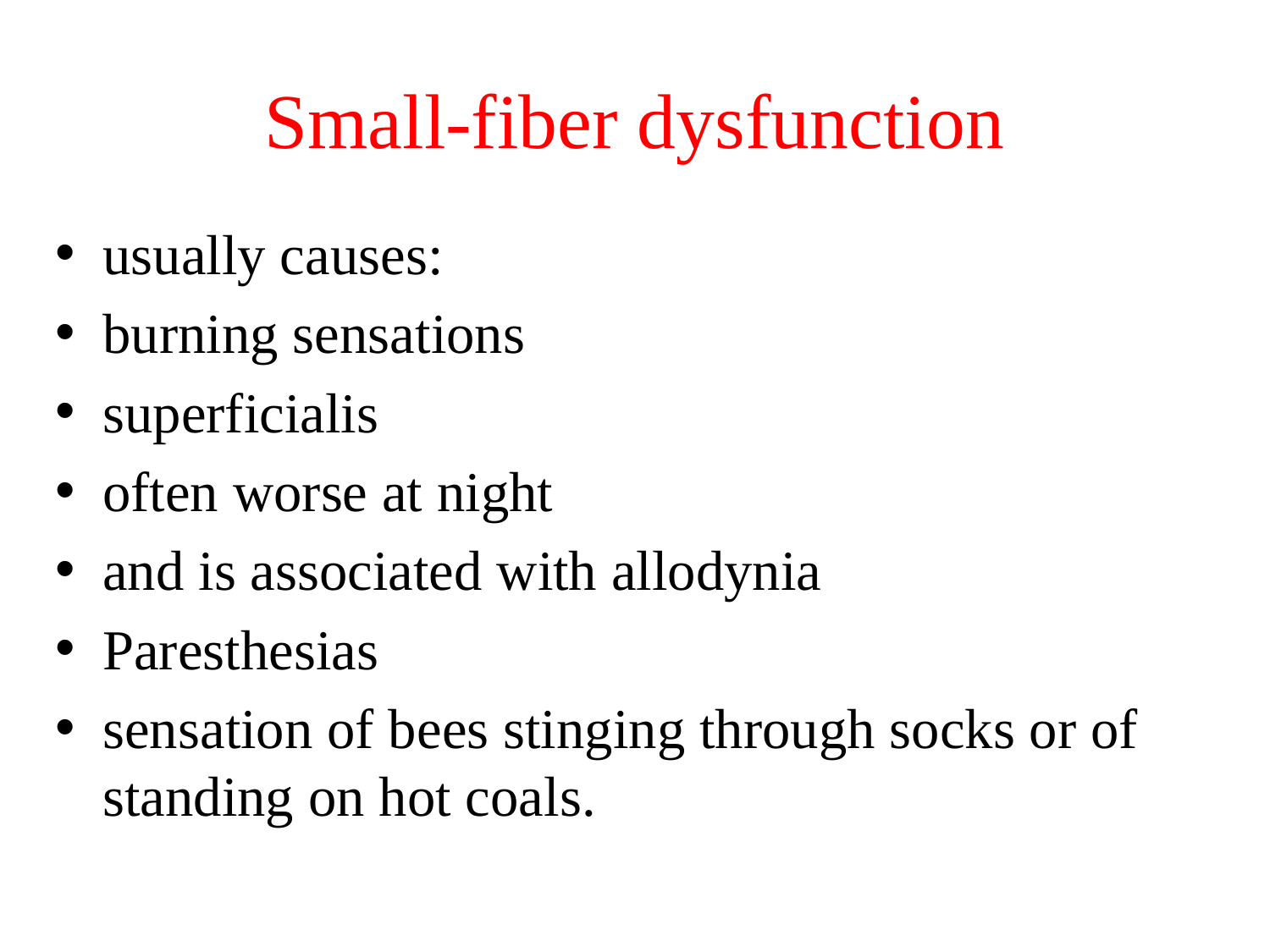

# Small-fiber dysfunction
usually causes:
burning sensations
superficialis
often worse at night
and is associated with allodynia
Paresthesias
sensation of bees stinging through socks or of standing on hot coals.